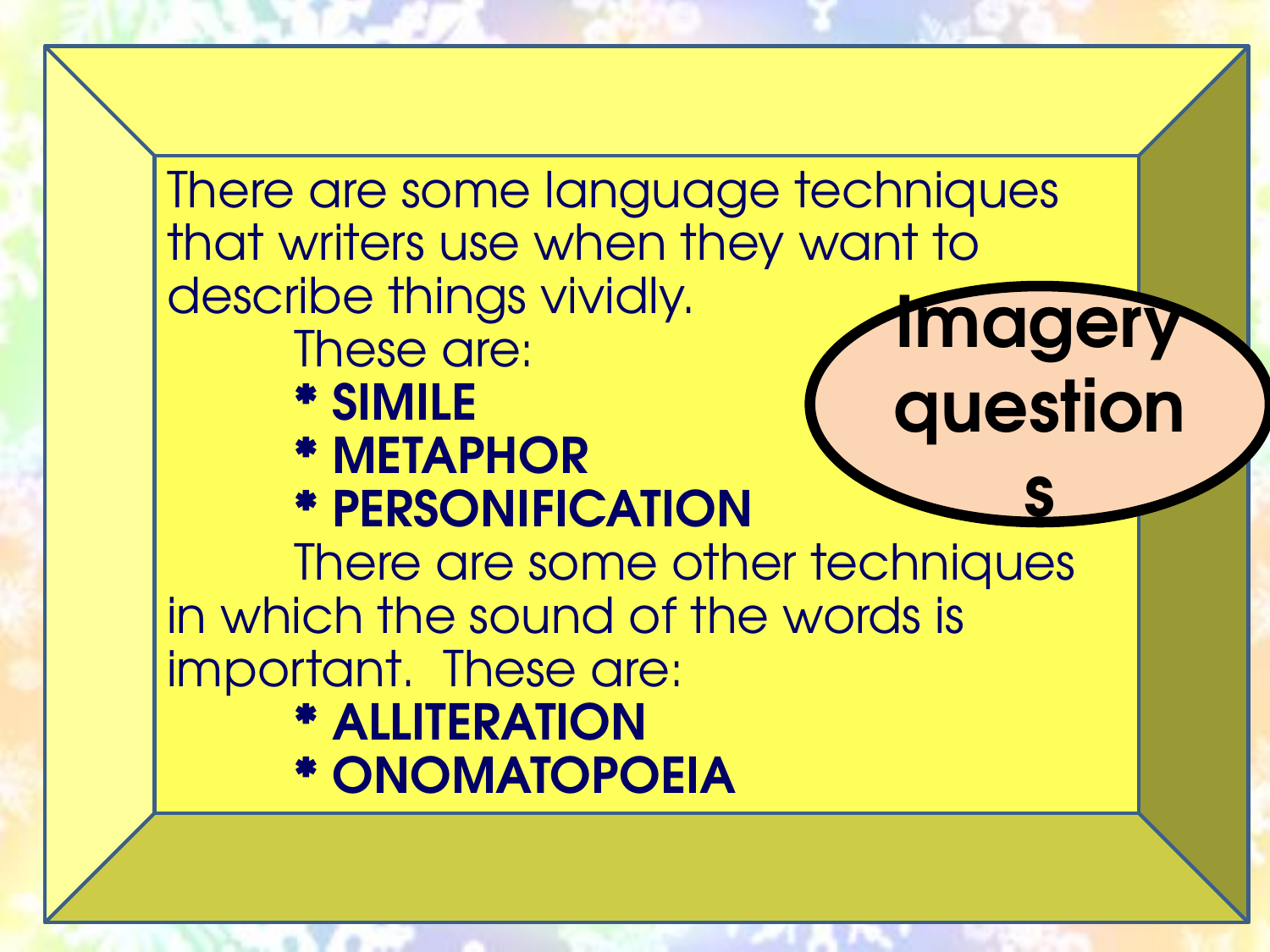

There are some language techniques that writers use when they want to describe things vividly.
	These are:
	* SIMILE
	* METAPHOR
	* PERSONIFICATION
	There are some other techniques in which the sound of the words is important.  These are:
	* ALLITERATION
	* ONOMATOPOEIA
Imagery questions